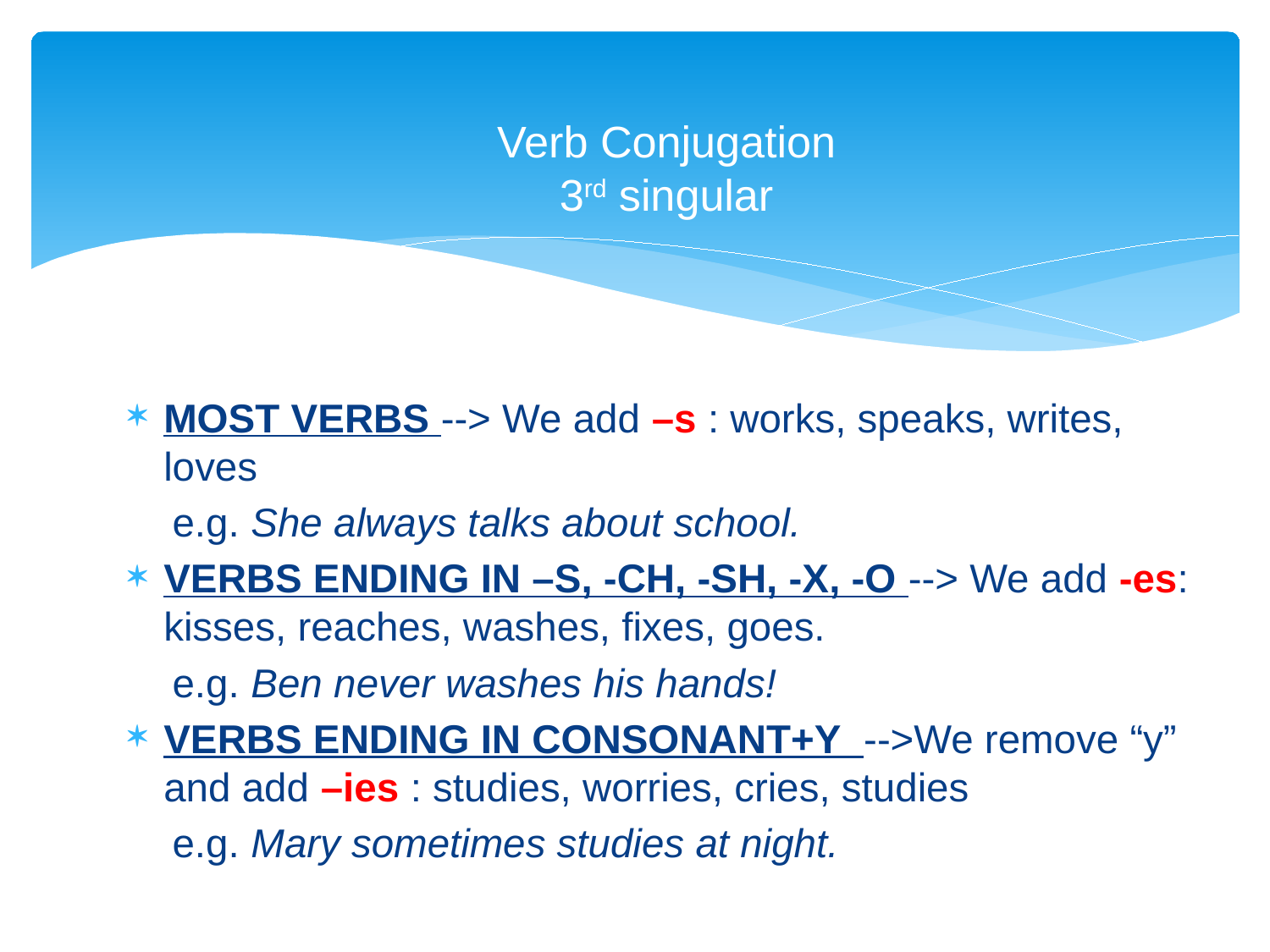

# Verb Conjugation 3rd singular
MOST VERBS --> We add –s : works, speaks, writes, loves
    e.g. She always talks about school.
VERBS ENDING IN –S, -CH, -SH, -X, -O --> We add -es: kisses, reaches, washes, fixes, goes.
    e.g. Ben never washes his hands!
VERBS ENDING IN CONSONANT+Y  -->We remove “y” and add –ies : studies, worries, cries, studies
    e.g. Mary sometimes studies at night.